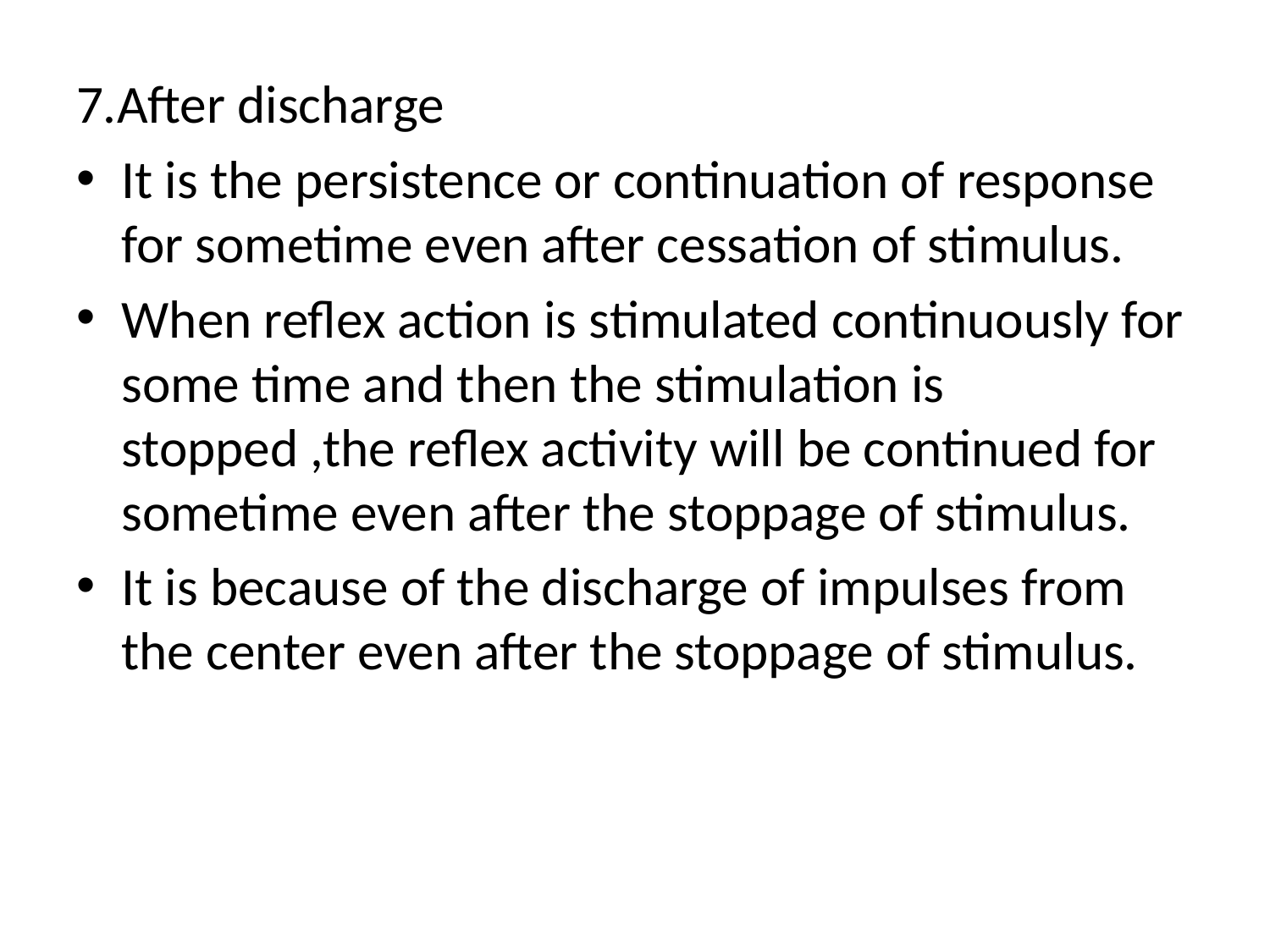

7.After discharge
It is the persistence or continuation of response for sometime even after cessation of stimulus.
When reflex action is stimulated continuously for some time and then the stimulation is stopped ,the reflex activity will be continued for sometime even after the stoppage of stimulus.
It is because of the discharge of impulses from the center even after the stoppage of stimulus.